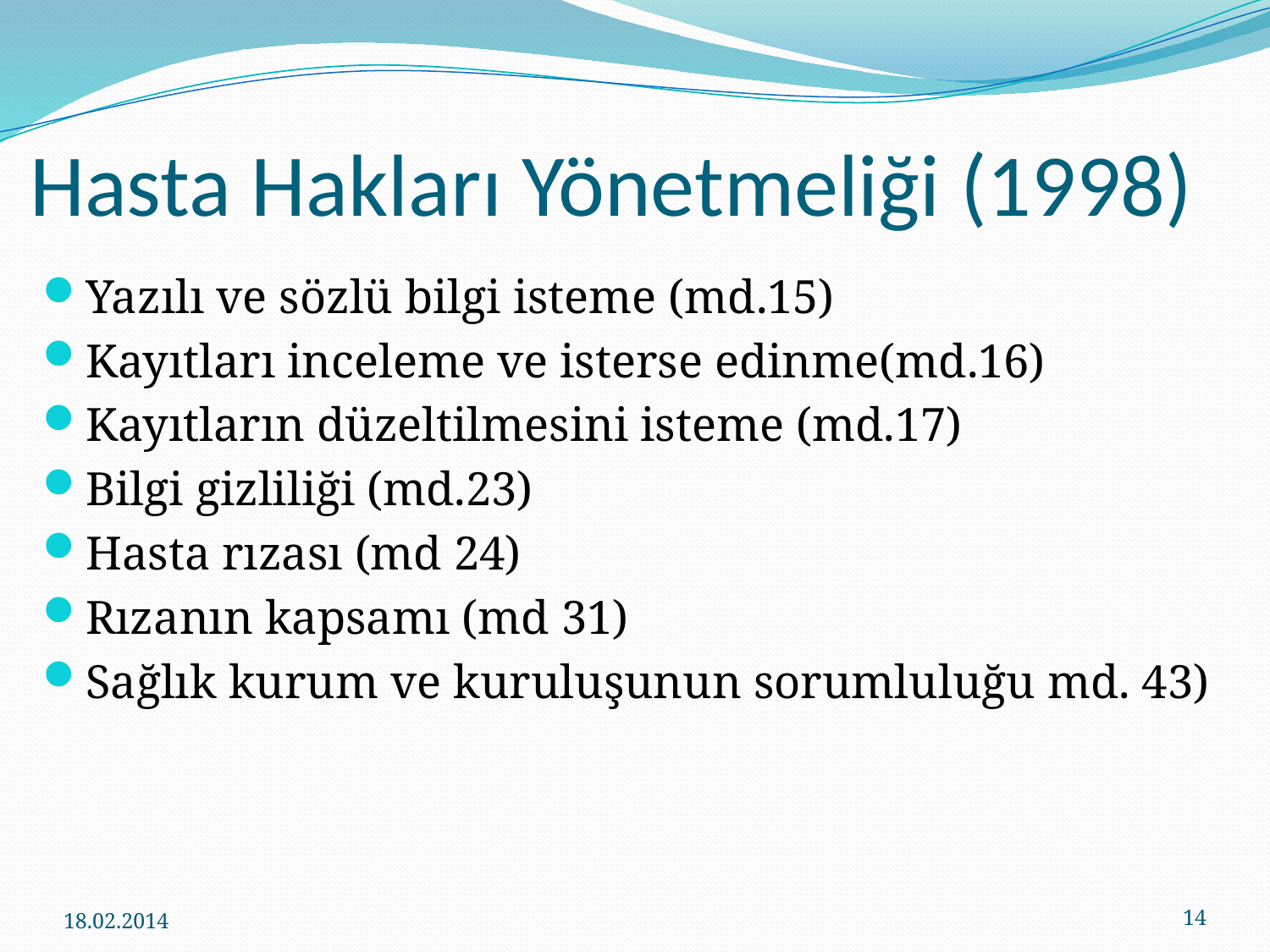

# Hasta Hakları Yönetmeliği (1998)
Yazılı ve sözlü bilgi isteme (md.15)
Kayıtları inceleme ve isterse edinme(md.16)
Kayıtların düzeltilmesini isteme (md.17)
Bilgi gizliliği (md.23)
Hasta rızası (md 24)
Rızanın kapsamı (md 31)
Sağlık kurum ve kuruluşunun sorumluluğu md. 43)

18.02.2014
14